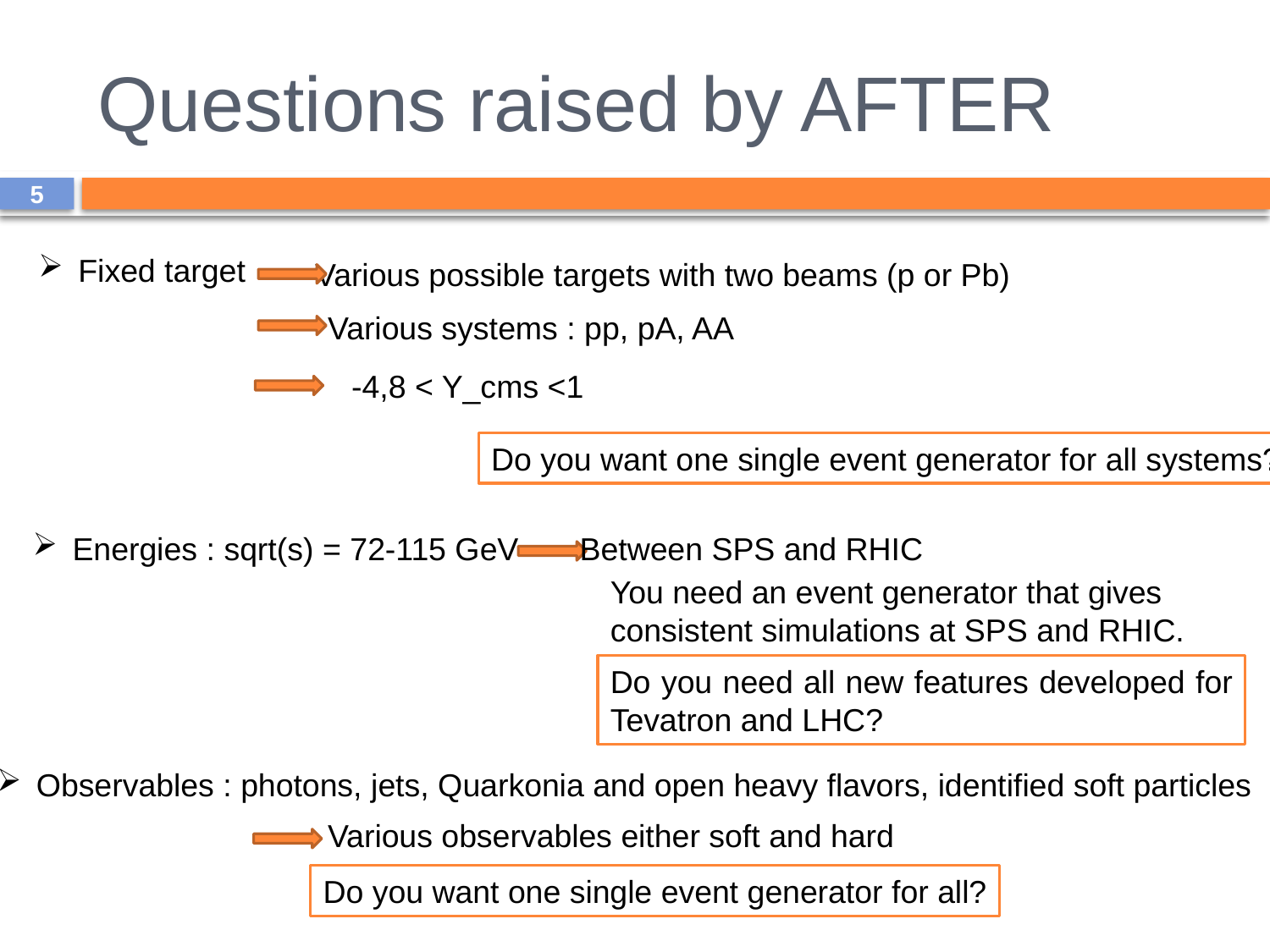

# Questions raised by AFTER
5
Fixed target
Various possible targets with two beams (p or Pb)

Various systems : pp, pA, AA

-4,8 < Y_cms <1

Do you want one single event generator for all systems?
Energies : sqrt(s) = 72-115 GeV
Between SPS and RHIC

You need an event generator that gives consistent simulations at SPS and RHIC.
Do you need all new features developed for Tevatron and LHC?
Observables : photons, jets, Quarkonia and open heavy flavors, identified soft particles
Various observables either soft and hard

Do you want one single event generator for all?